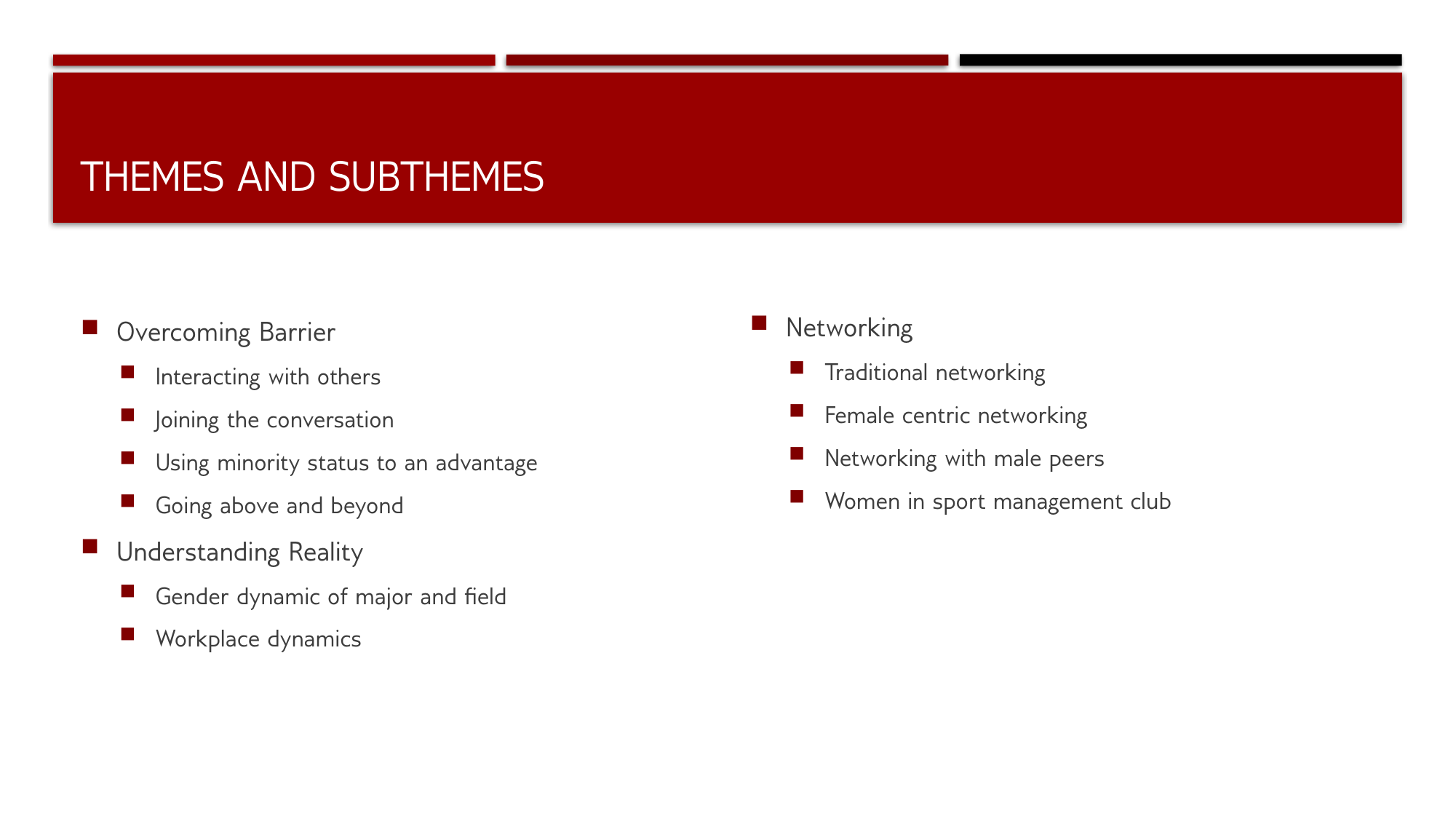

# Themes and Subthemes
Overcoming Barrier
Interacting with others
Joining the conversation
Using minority status to an advantage
Going above and beyond
Understanding Reality
Gender dynamic of major and field
Workplace dynamics
Networking
Traditional networking
Female centric networking
Networking with male peers
Women in sport management club